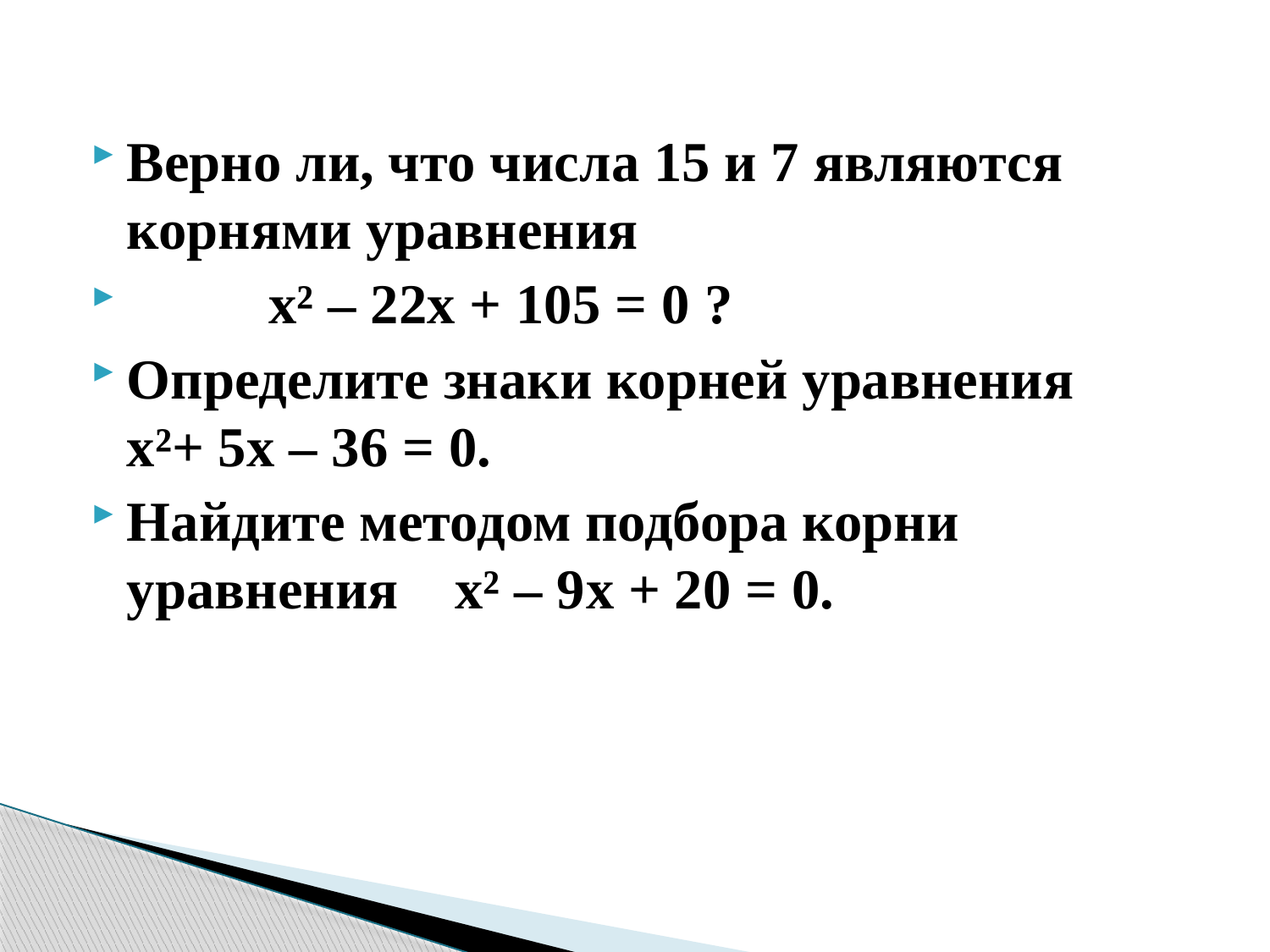

#
Верно ли, что числа 15 и 7 являются корнями уравнения
          х² – 22x + 105 = 0 ?
Определите знаки корней уравнения   х²+ 5x – 36 = 0.
Найдите методом подбора корни уравнения    х² – 9x + 20 = 0.